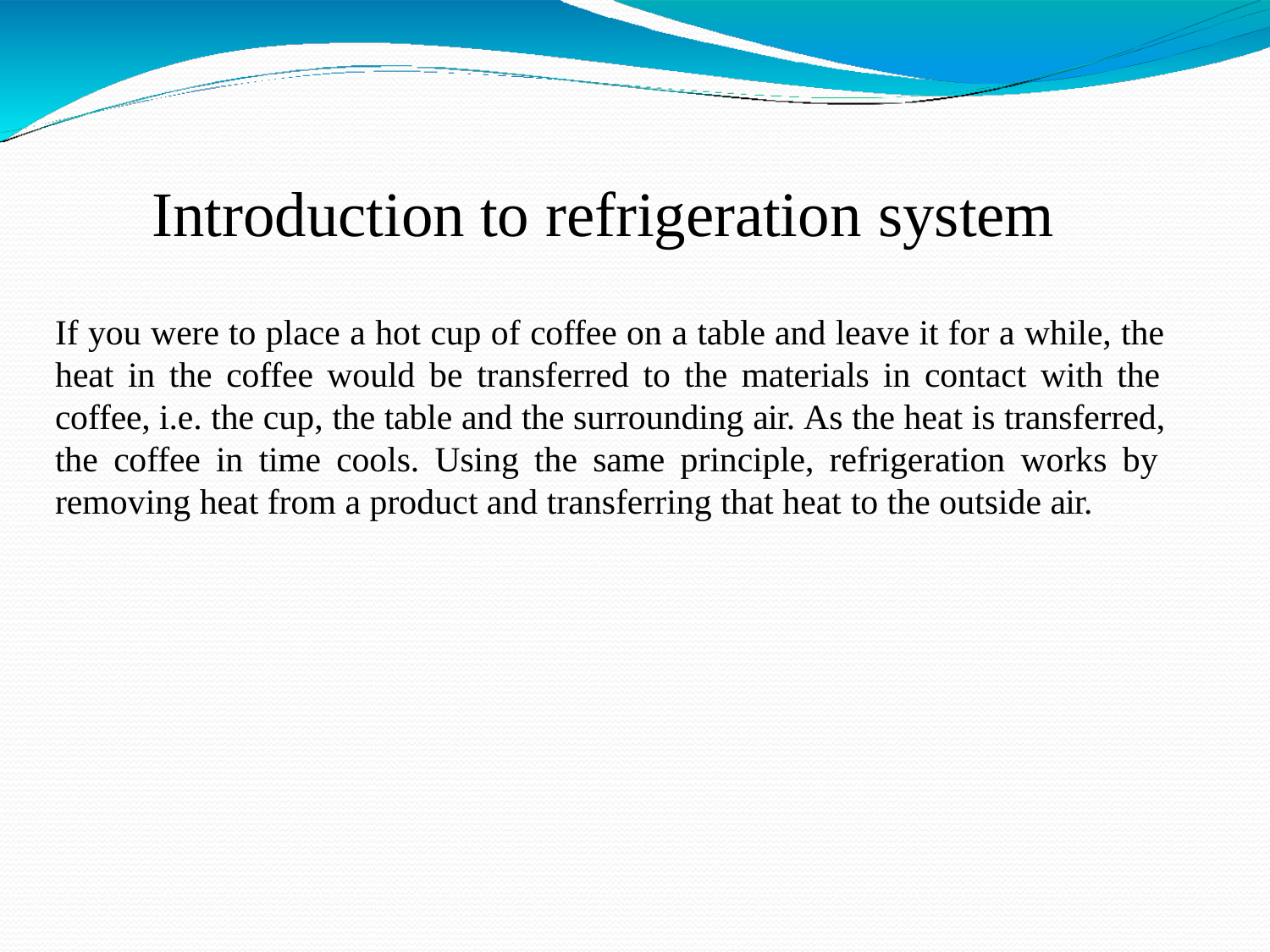

# Introduction to refrigeration system
If you were to place a hot cup of coffee on a table and leave it for a while, the  heat in the coffee would be transferred to the materials in contact with the  coffee, i.e. the cup, the table and the surrounding air. As the heat is transferred,  the coffee in time cools. Using the same principle, refrigeration works by  removing heat from a product and transferring that heat to the outside air.